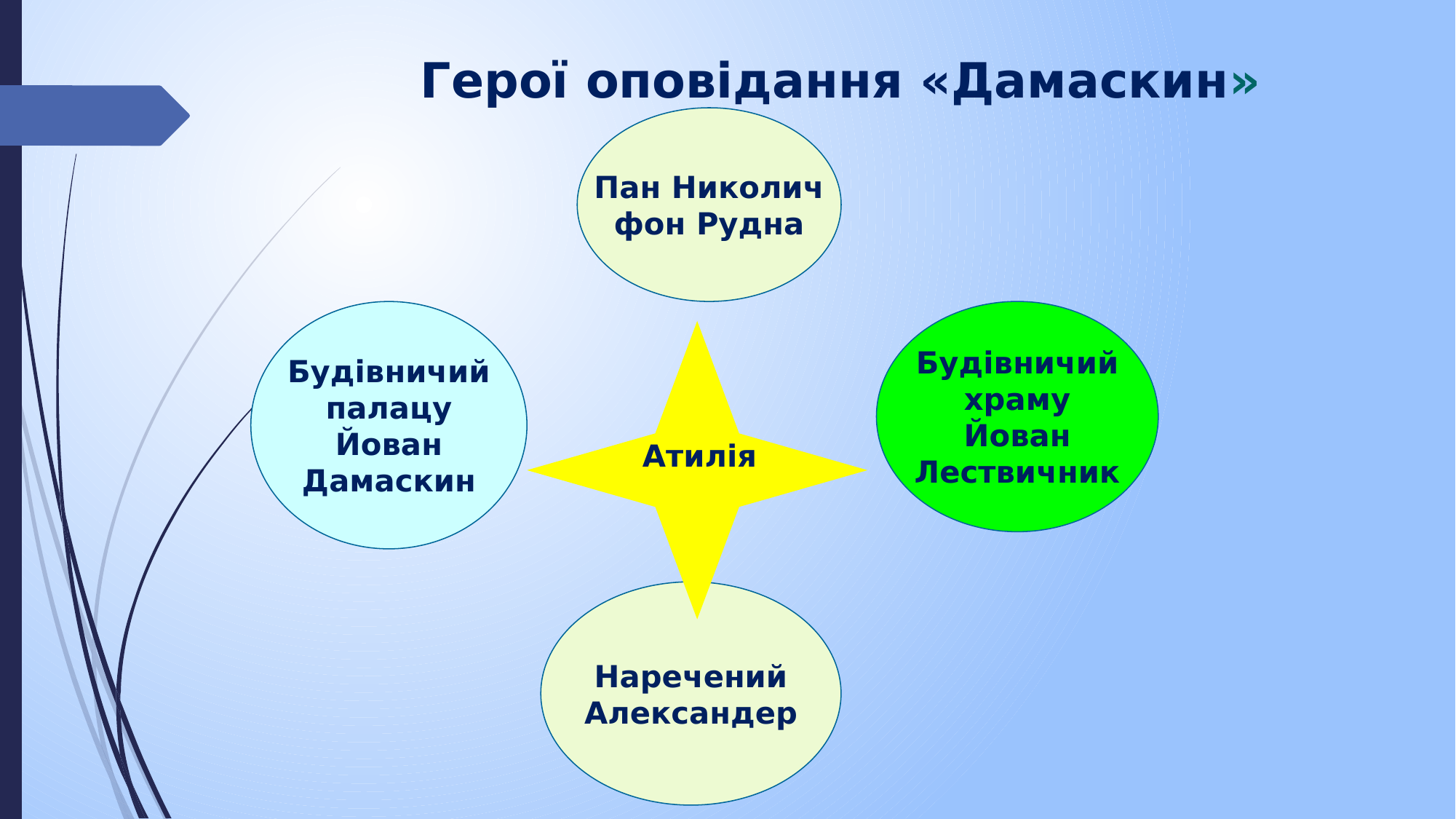

# Герої оповідання «Дамаскин»
Пан Николич
фон Рудна
Будівничий
палацу
Йован
Дамаскин
Будівничий
храму
Йован
Лествичник

Атилія
Наречений
Александер